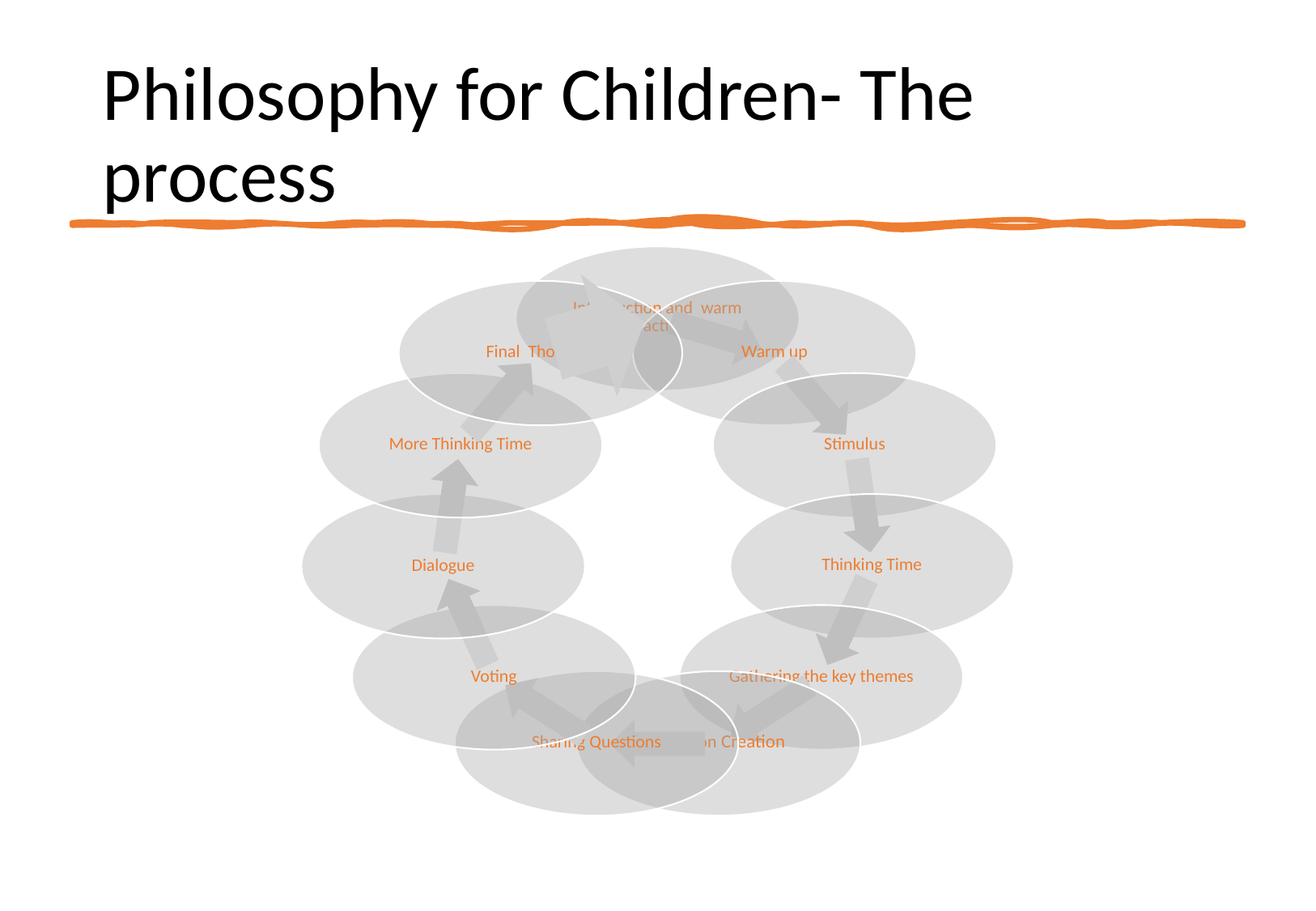

# Philosophy for Children- The process

Introduction and  warm up activity
Stimulus
Thinking Time
Question Creation
Sharing Questions
Voting
Dialogue
More Thinking Time
Final  Thoughts
Gathering the key themes
Warm up